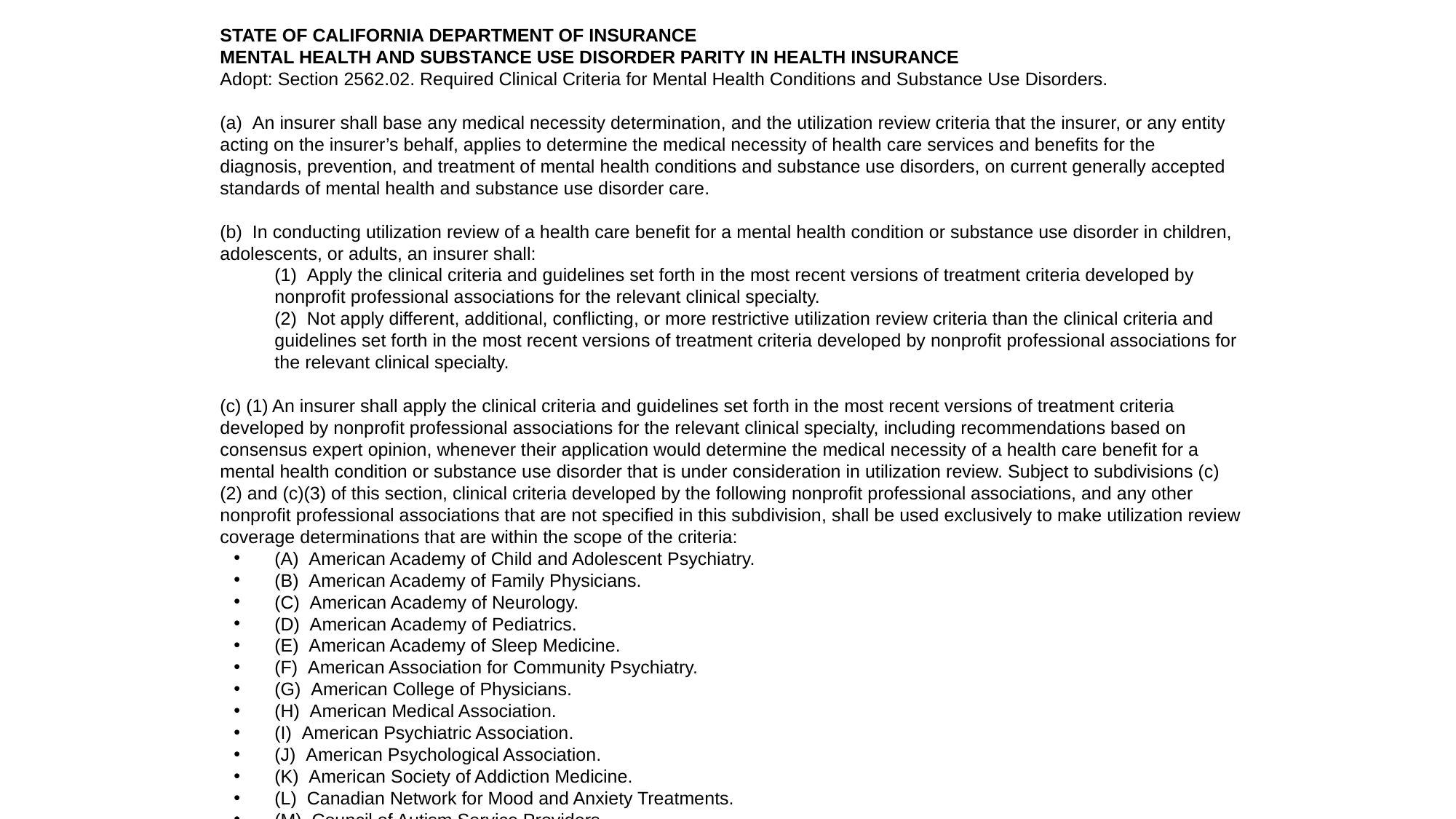

STATE OF CALIFORNIA DEPARTMENT OF INSURANCE
MENTAL HEALTH AND SUBSTANCE USE DISORDER PARITY IN HEALTH INSURANCE
Adopt: Section 2562.02. Required Clinical Criteria for Mental Health Conditions and Substance Use Disorders.

(a)  An insurer shall base any medical necessity determination, and the utilization review criteria that the insurer, or any entity acting on the insurer’s behalf, applies to determine the medical necessity of health care services and benefits for the diagnosis, prevention, and treatment of mental health conditions and substance use disorders, on current generally accepted standards of mental health and substance use disorder care.

(b)  In conducting utilization review of a health care benefit for a mental health condition or substance use disorder in children, adolescents, or adults, an insurer shall:
(1)  Apply the clinical criteria and guidelines set forth in the most recent versions of treatment criteria developed by nonprofit professional associations for the relevant clinical specialty.
(2)  Not apply different, additional, conflicting, or more restrictive utilization review criteria than the clinical criteria and guidelines set forth in the most recent versions of treatment criteria developed by nonprofit professional associations for the relevant clinical specialty.

(c) (1) An insurer shall apply the clinical criteria and guidelines set forth in the most recent versions of treatment criteria developed by nonprofit professional associations for the relevant clinical specialty, including recommendations based on consensus expert opinion, whenever their application would determine the medical necessity of a health care benefit for a mental health condition or substance use disorder that is under consideration in utilization review. Subject to subdivisions (c)(2) and (c)(3) of this section, clinical criteria developed by the following nonprofit professional associations, and any other nonprofit professional associations that are not specified in this subdivision, shall be used exclusively to make utilization review coverage determinations that are within the scope of the criteria:
(A)  American Academy of Child and Adolescent Psychiatry.
(B)  American Academy of Family Physicians.
(C)  American Academy of Neurology.
(D)  American Academy of Pediatrics.
(E)  American Academy of Sleep Medicine.
(F)  American Association for Community Psychiatry.
(G)  American College of Physicians.
(H)  American Medical Association.
(I)  American Psychiatric Association.
(J)  American Psychological Association.
(K)  American Society of Addiction Medicine.
(L)  Canadian Network for Mood and Anxiety Treatments.
(M)  Council of Autism Service Providers.

#